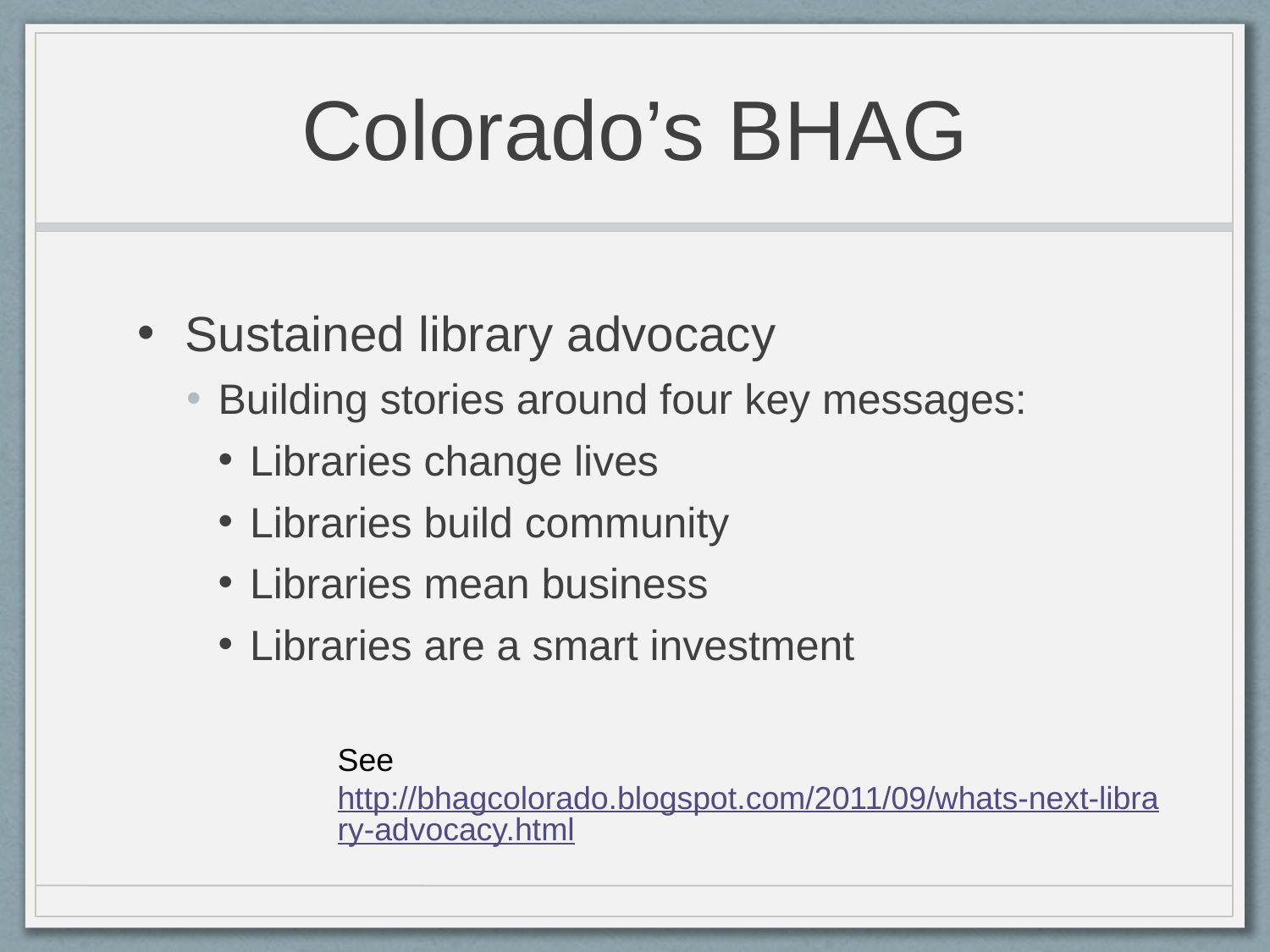

# Colorado’s BHAG
Sustained library advocacy
Building stories around four key messages:
Libraries change lives
Libraries build community
Libraries mean business
Libraries are a smart investment
See http://bhagcolorado.blogspot.com/2011/09/whats-next-library-advocacy.html